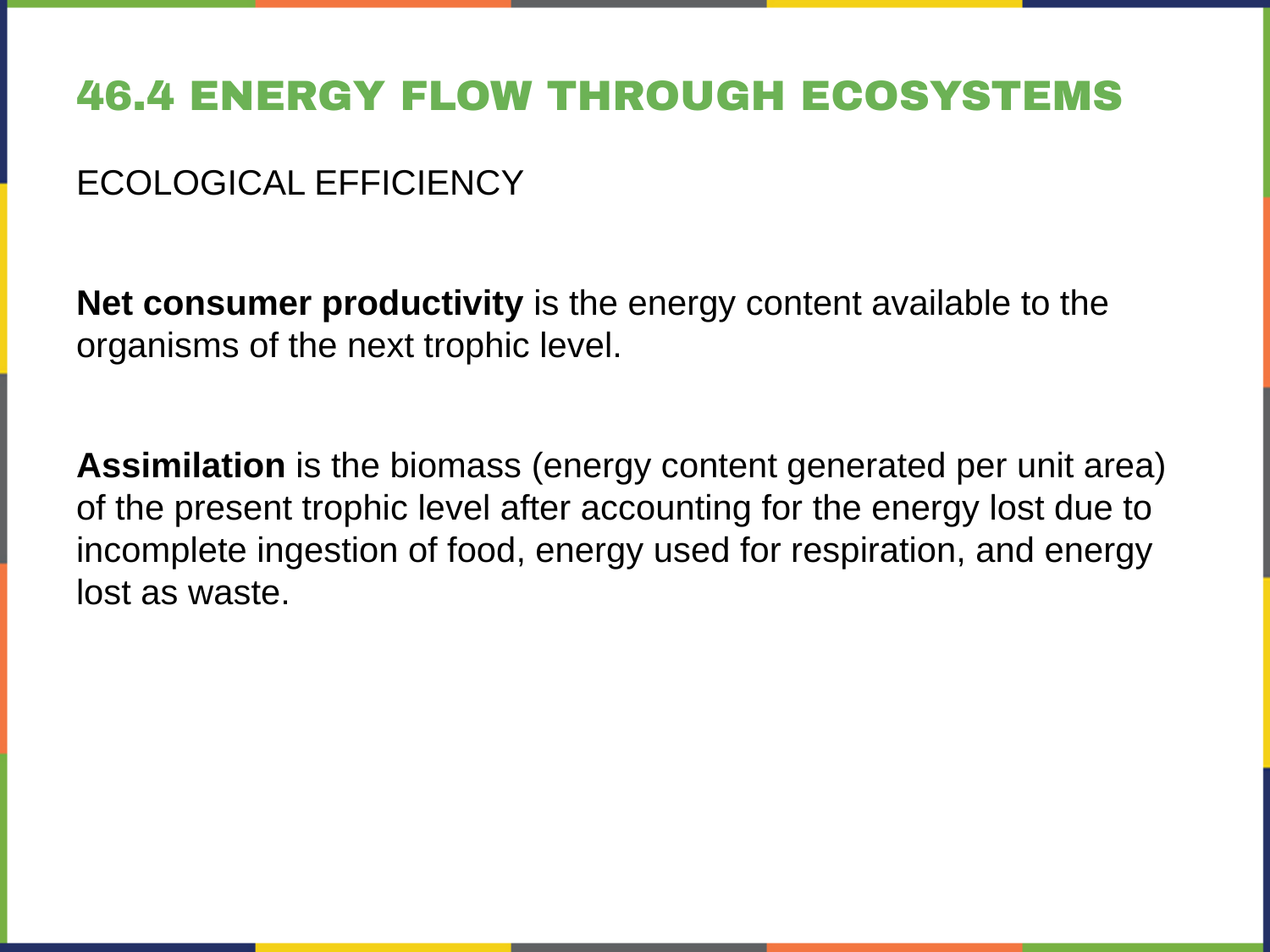

# 46.4 ENERGY FLOW THROUGH ECOSYSTEMS
ECOLOGICAL EFFICIENCY

Net consumer productivity is the energy content available to the organisms of the next trophic level.

Assimilation is the biomass (energy content generated per unit area) of the present trophic level after accounting for the energy lost due to incomplete ingestion of food, energy used for respiration, and energy lost as waste.